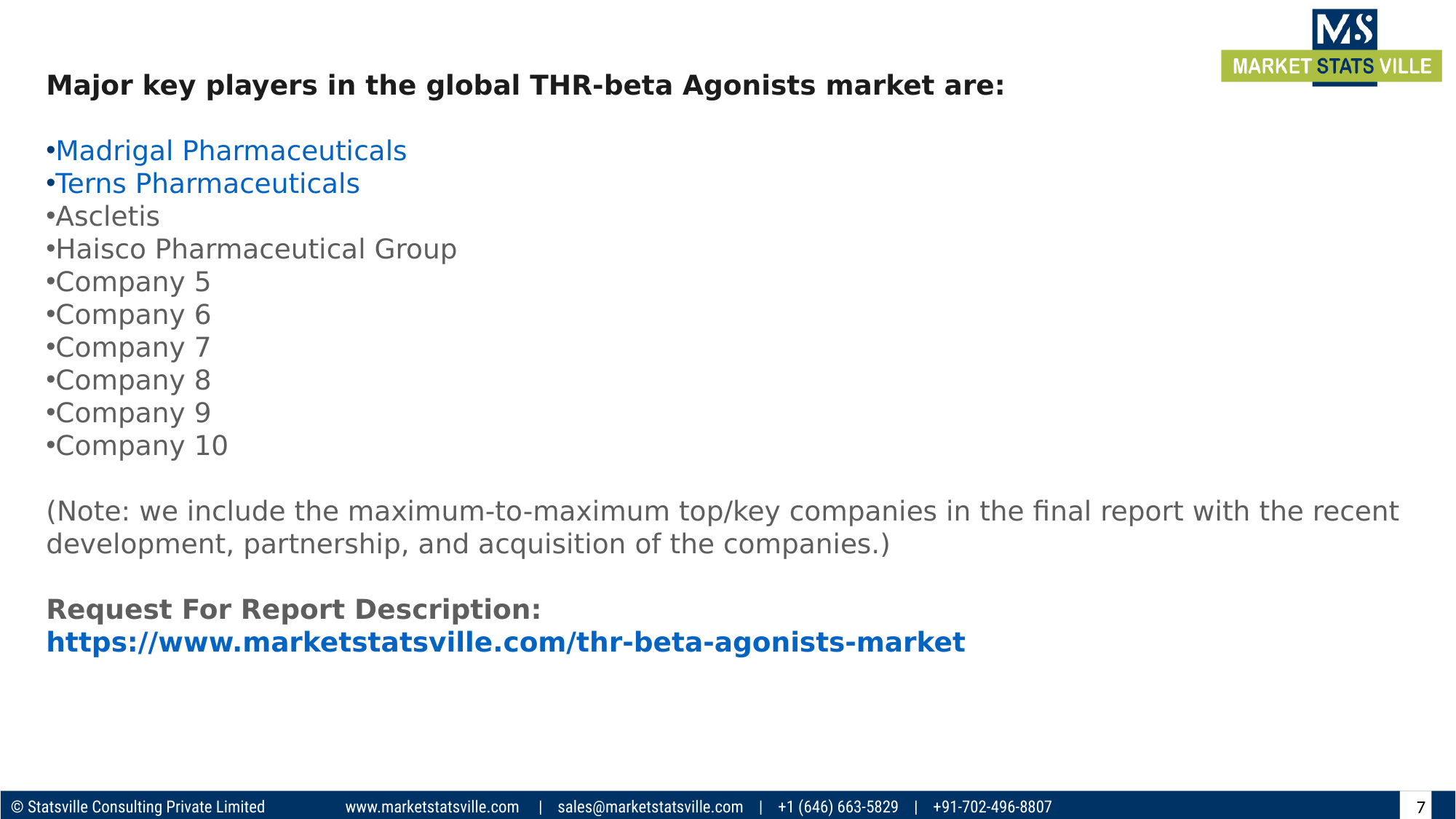

Major key players in the global THR-beta Agonists market are:

Madrigal Pharmaceuticals
Terns Pharmaceuticals
Ascletis
Haisco Pharmaceutical Group
Company 5
Company 6
Company 7
Company 8
Company 9
Company 10

(Note: we include the maximum-to-maximum top/key companies in the final report with the recent development, partnership, and acquisition of the companies.)

Request For Report Description: https://www.marketstatsville.com/thr-beta-agonists-market

7